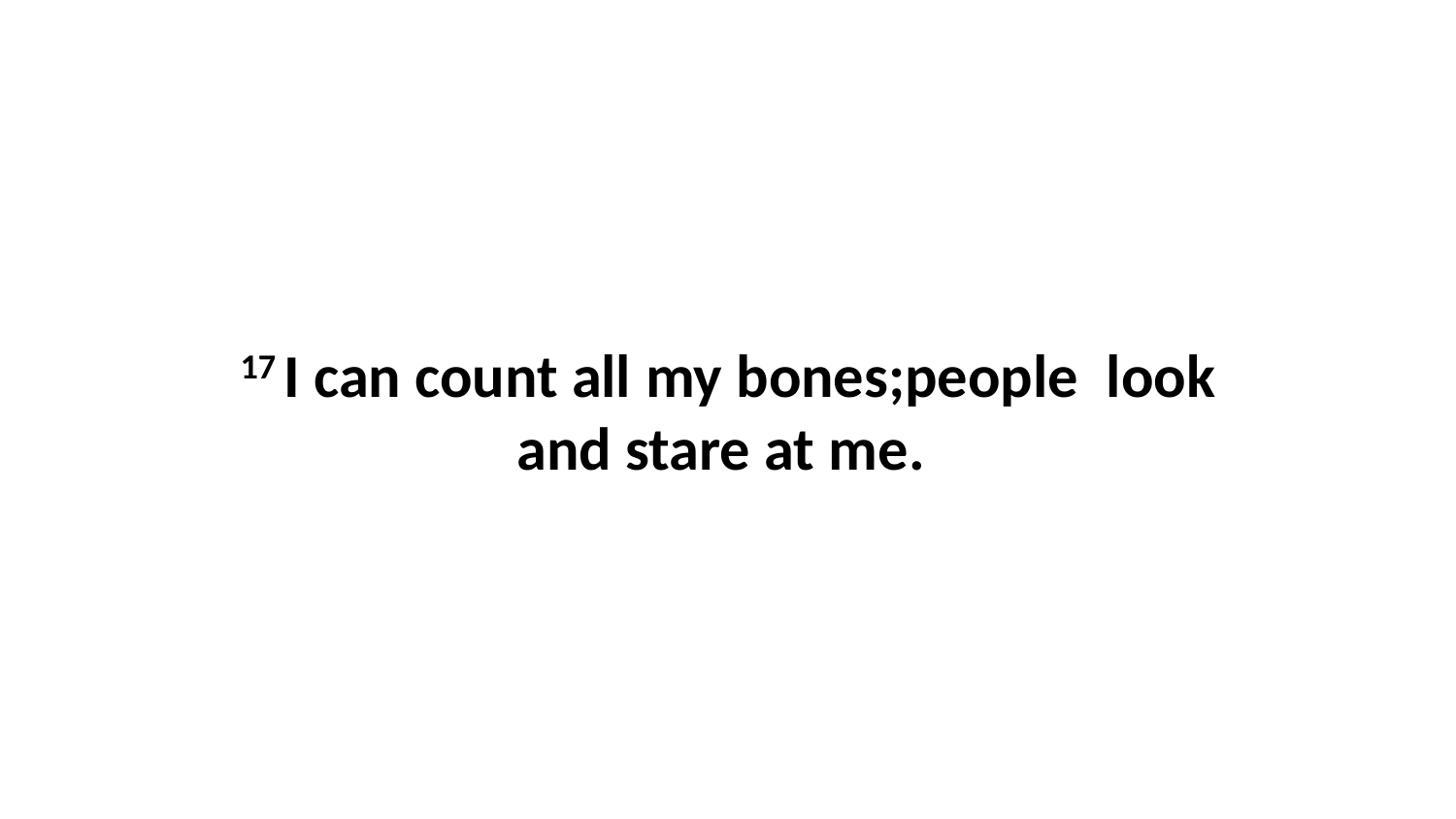

17 I can count all my bones;people  look and stare at me.